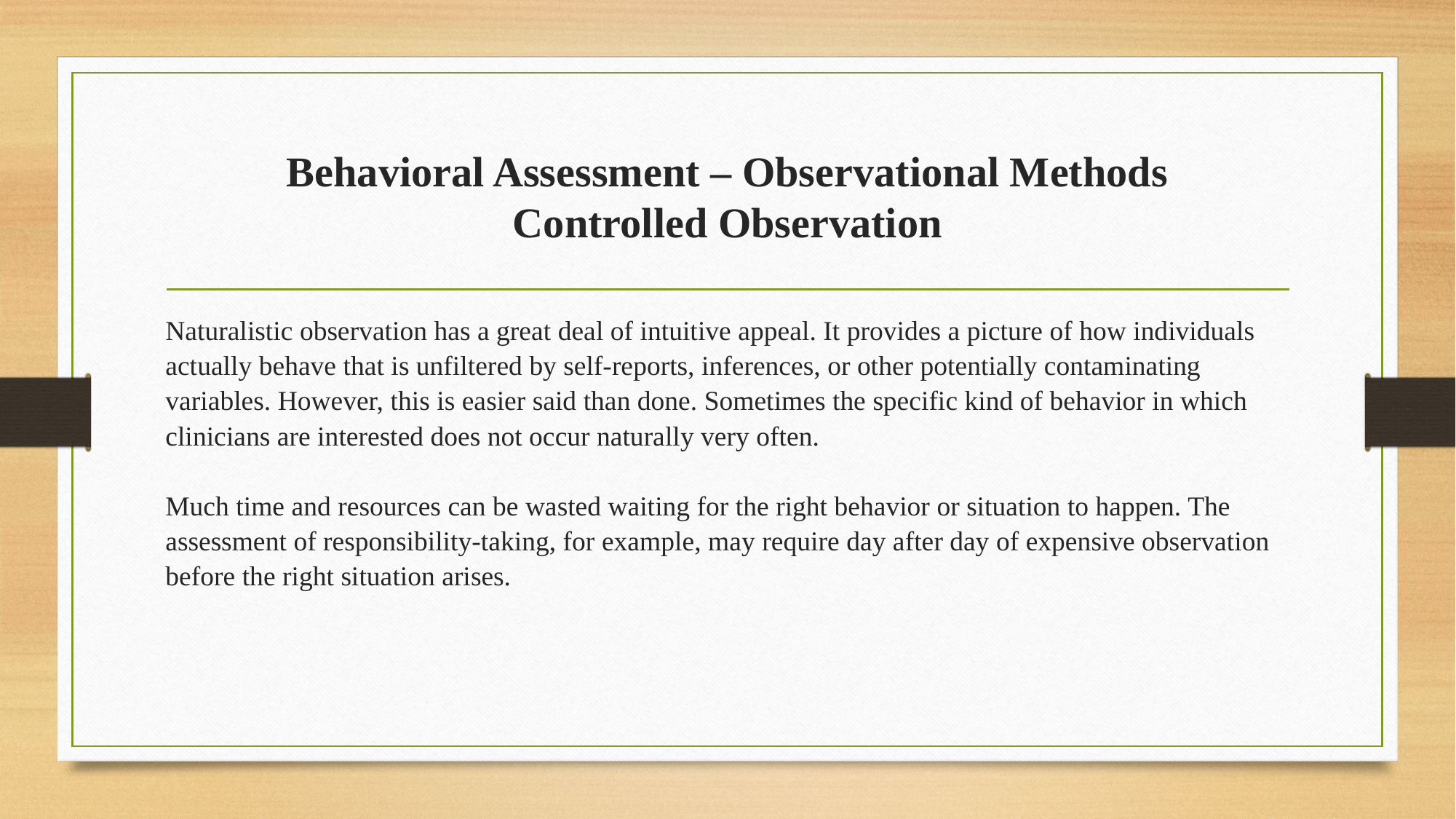

# Behavioral Assessment – Observational Methods Controlled Observation
Naturalistic observation has a great deal of intuitive appeal. It provides a picture of how individuals actually behave that is unfiltered by self-reports, inferences, or other potentially contaminating variables. However, this is easier said than done. Sometimes the specific kind of behavior in which clinicians are interested does not occur naturally very often.

Much time and resources can be wasted waiting for the right behavior or situation to happen. The assessment of responsibility-taking, for example, may require day after day of expensive observation before the right situation arises.